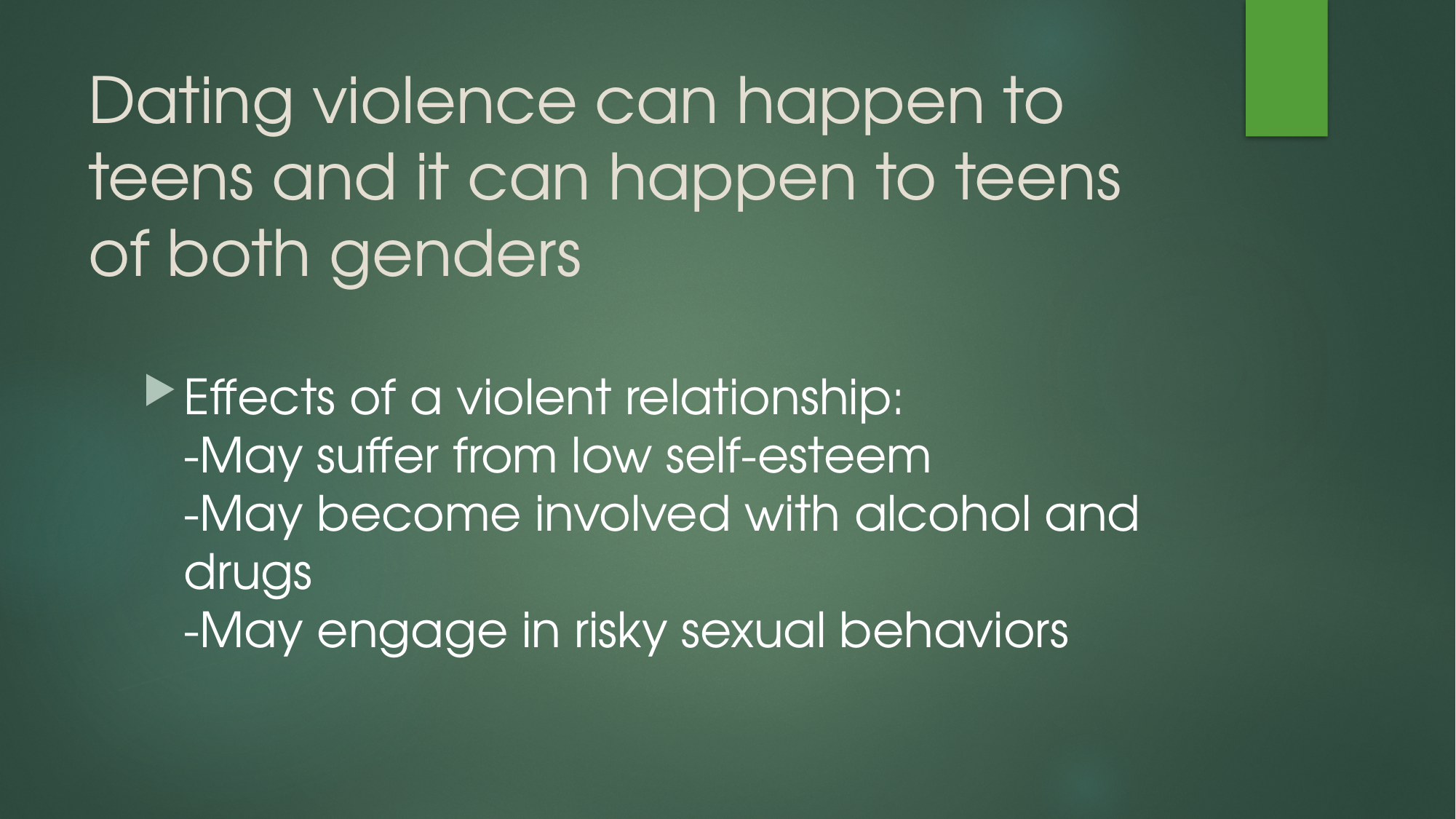

# Dating violence can happen to teens and it can happen to teens of both genders
Effects of a violent relationship:
-May suffer from low self-esteem
-May become involved with alcohol and drugs
-May engage in risky sexual behaviors